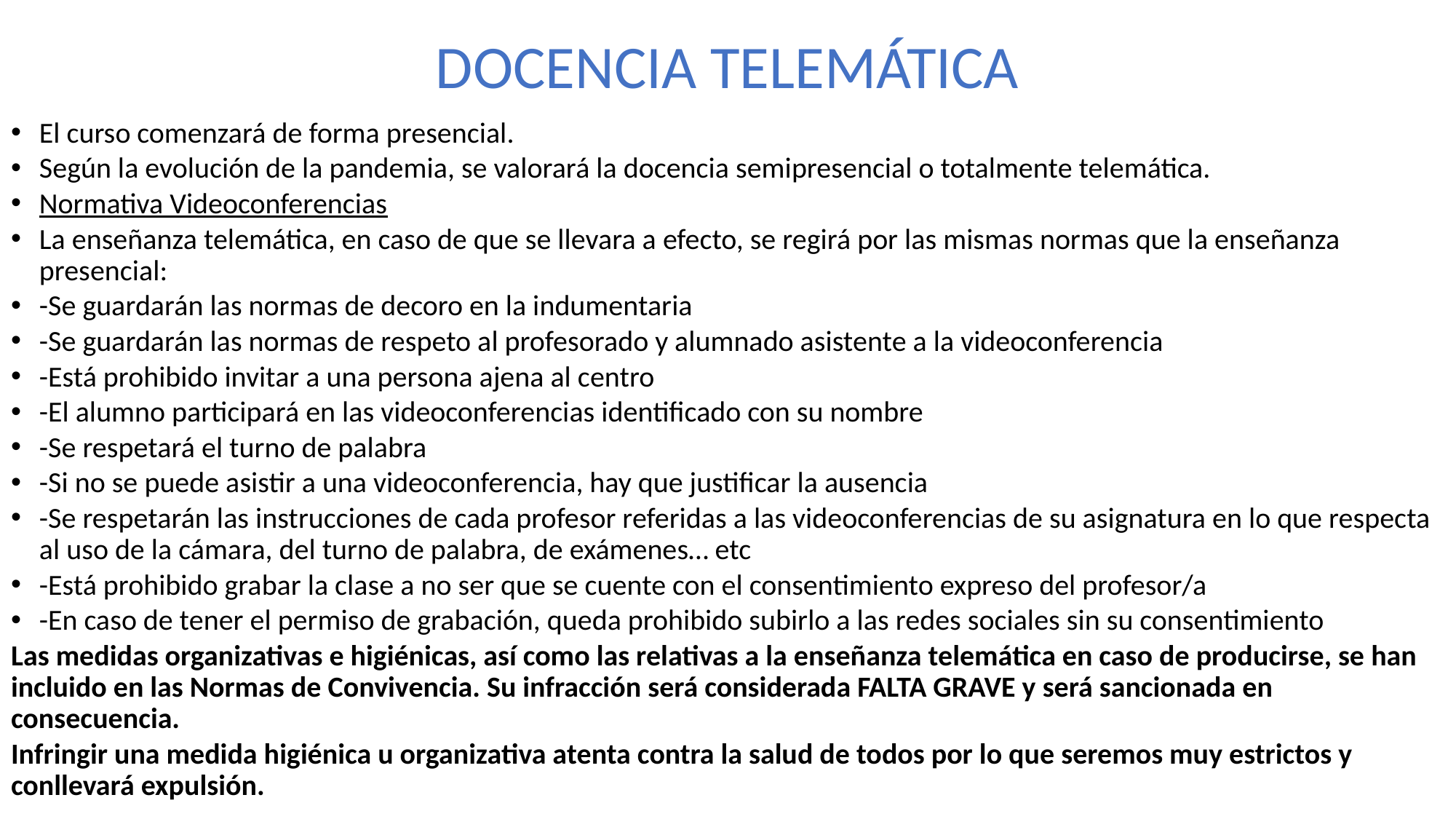

# DOCENCIA TELEMÁTICA
El curso comenzará de forma presencial.
Según la evolución de la pandemia, se valorará la docencia semipresencial o totalmente telemática.
Normativa Videoconferencias
La enseñanza telemática, en caso de que se llevara a efecto, se regirá por las mismas normas que la enseñanza presencial:
-Se guardarán las normas de decoro en la indumentaria
-Se guardarán las normas de respeto al profesorado y alumnado asistente a la videoconferencia
-Está prohibido invitar a una persona ajena al centro
-El alumno participará en las videoconferencias identificado con su nombre
-Se respetará el turno de palabra
-Si no se puede asistir a una videoconferencia, hay que justificar la ausencia
-Se respetarán las instrucciones de cada profesor referidas a las videoconferencias de su asignatura en lo que respecta al uso de la cámara, del turno de palabra, de exámenes… etc
-Está prohibido grabar la clase a no ser que se cuente con el consentimiento expreso del profesor/a
-En caso de tener el permiso de grabación, queda prohibido subirlo a las redes sociales sin su consentimiento
Las medidas organizativas e higiénicas, así como las relativas a la enseñanza telemática en caso de producirse, se han incluido en las Normas de Convivencia. Su infracción será considerada FALTA GRAVE y será sancionada en consecuencia.
Infringir una medida higiénica u organizativa atenta contra la salud de todos por lo que seremos muy estrictos y conllevará expulsión.